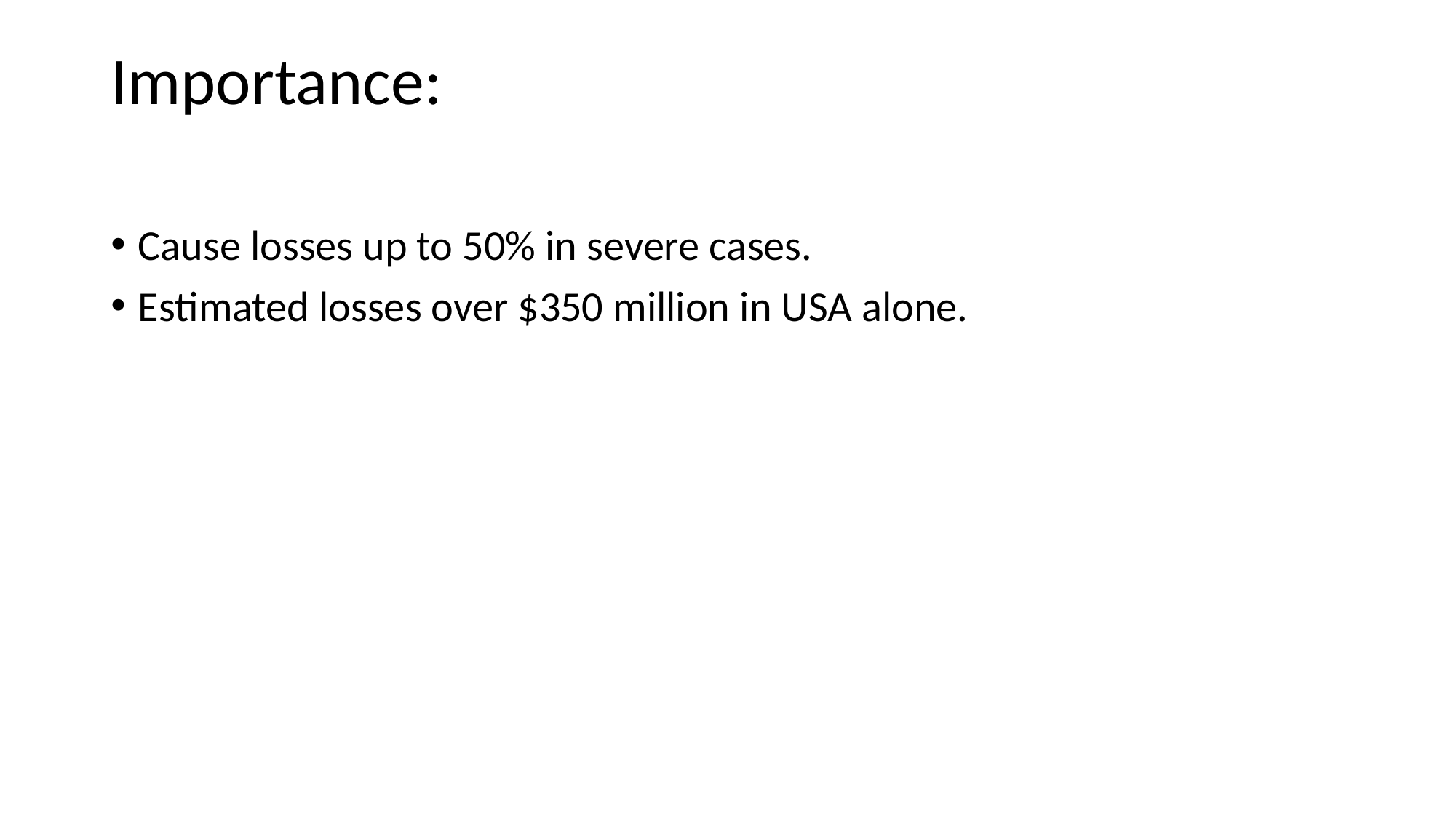

# Importance:
Cause losses up to 50% in severe cases.
Estimated losses over $350 million in USA alone.